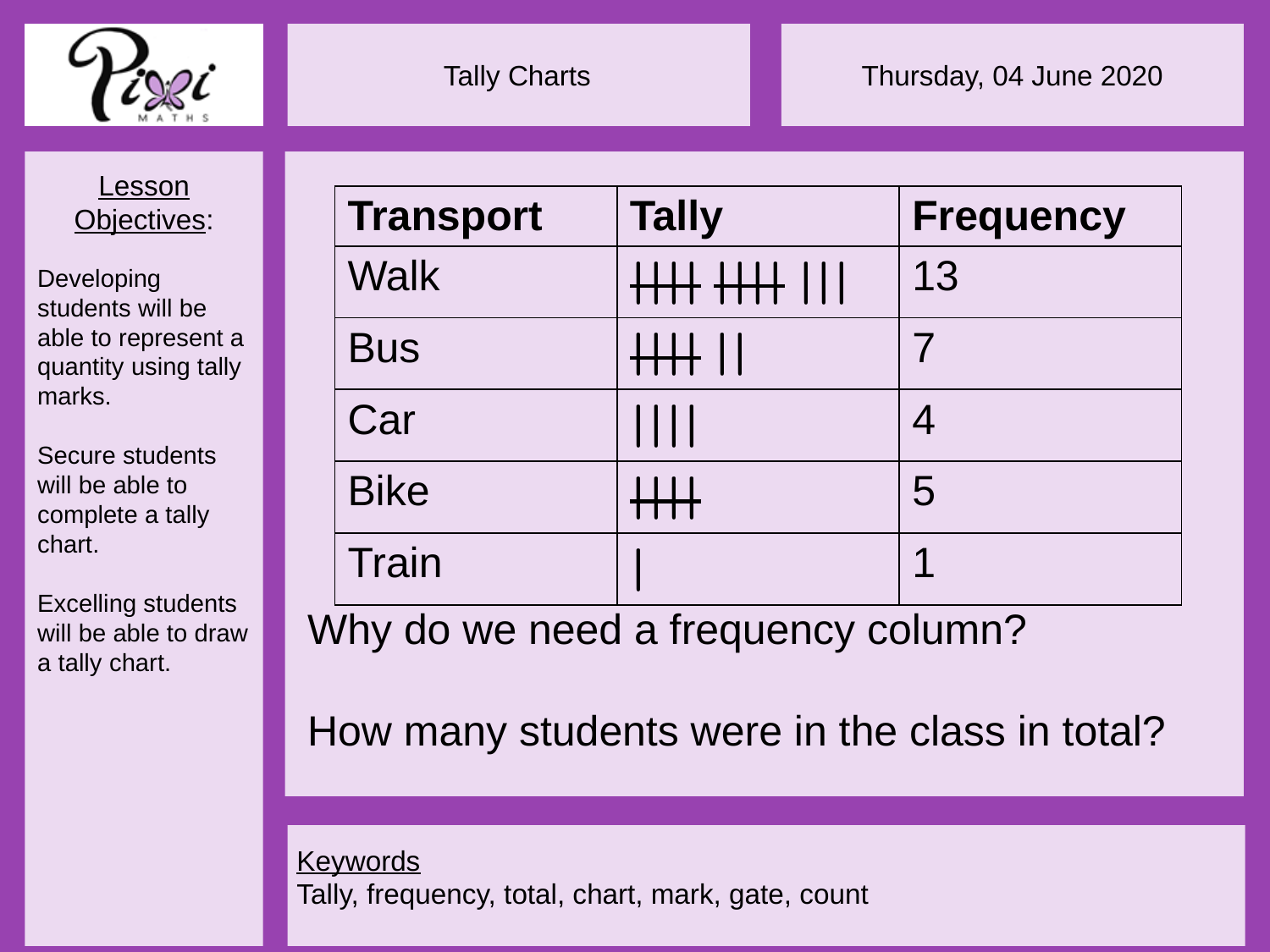

| Transport | Tally | Frequency |
| --- | --- | --- |
| Walk | |||| |||| ||| | 13 |
| Bus | |||| || | 7 |
| Car | |||| | 4 |
| Bike | |||| | 5 |
| Train | | | 1 |
Why do we need a frequency column?

How many students were in the class in total?